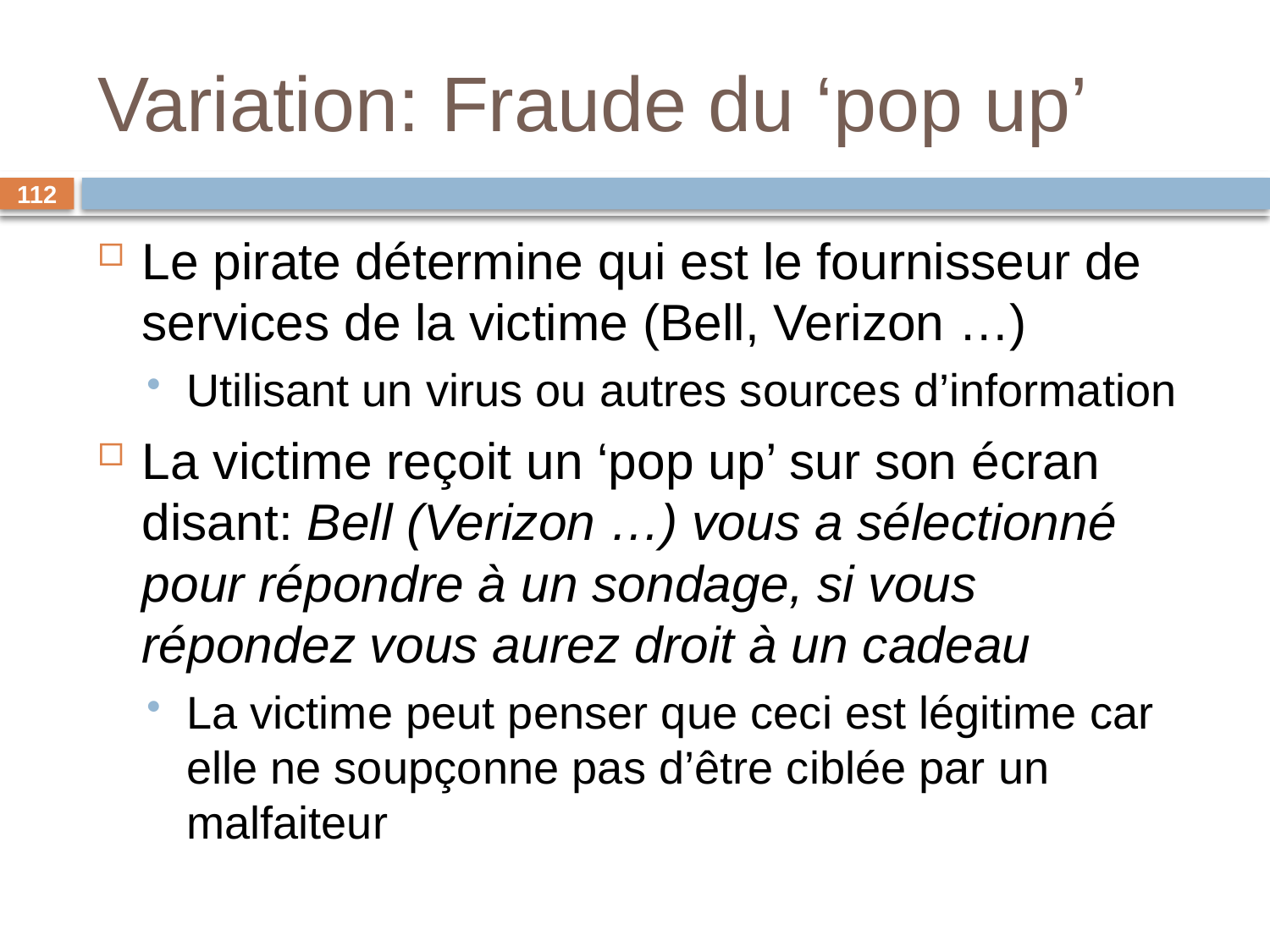

# Variation: Fraude du ‘pop up’
112
Le pirate détermine qui est le fournisseur de services de la victime (Bell, Verizon …)
Utilisant un virus ou autres sources d’information
La victime reçoit un ‘pop up’ sur son écran disant: Bell (Verizon …) vous a sélectionné pour répondre à un sondage, si vous répondez vous aurez droit à un cadeau
La victime peut penser que ceci est légitime car elle ne soupçonne pas d’être ciblée par un malfaiteur